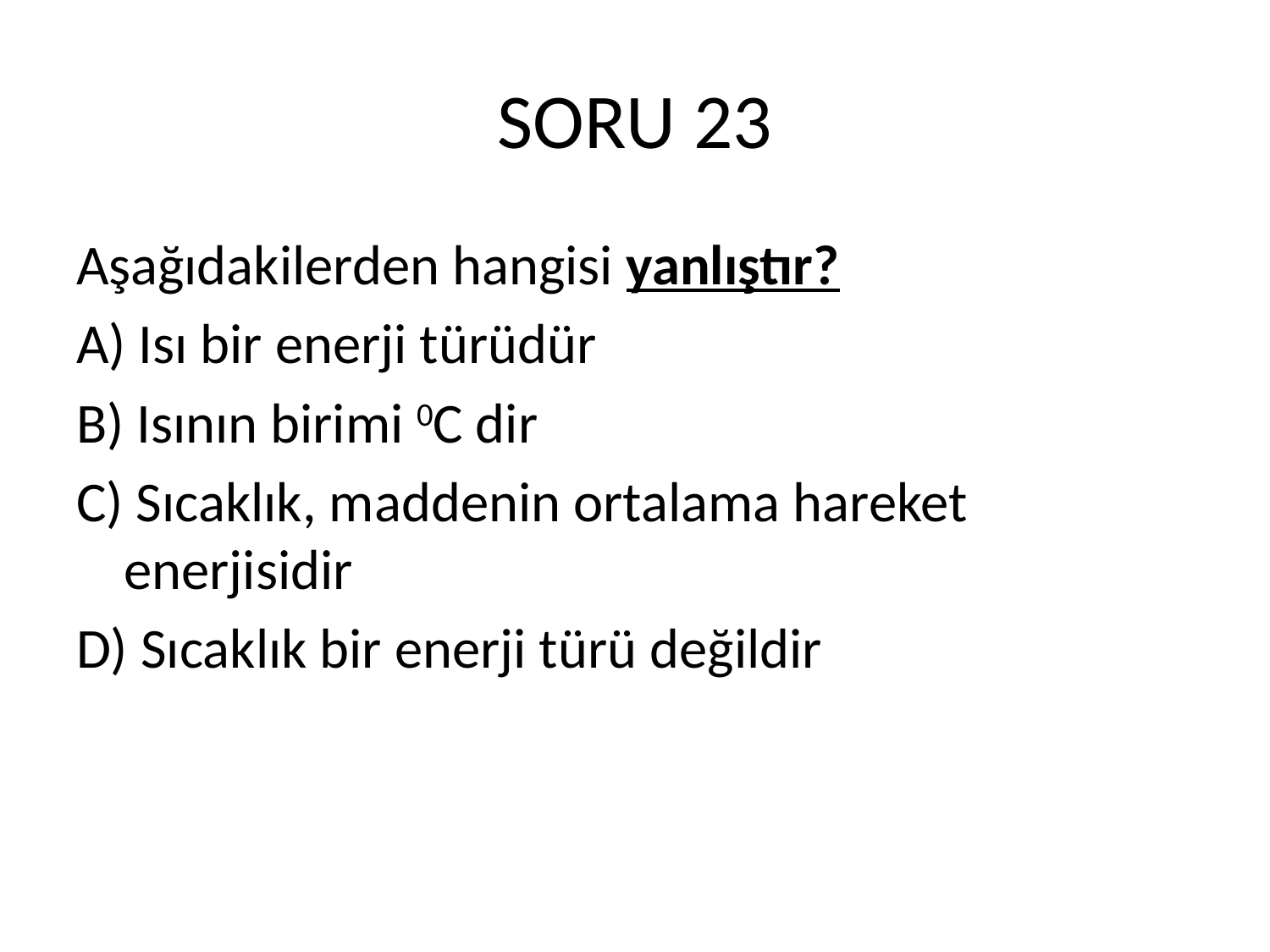

# SORU 23
Aşağıdakilerden hangisi yanlıştır?
A) Isı bir enerji türüdür
B) Isının birimi 0C dir
C) Sıcaklık, maddenin ortalama hareket enerjisidir
D) Sıcaklık bir enerji türü değildir